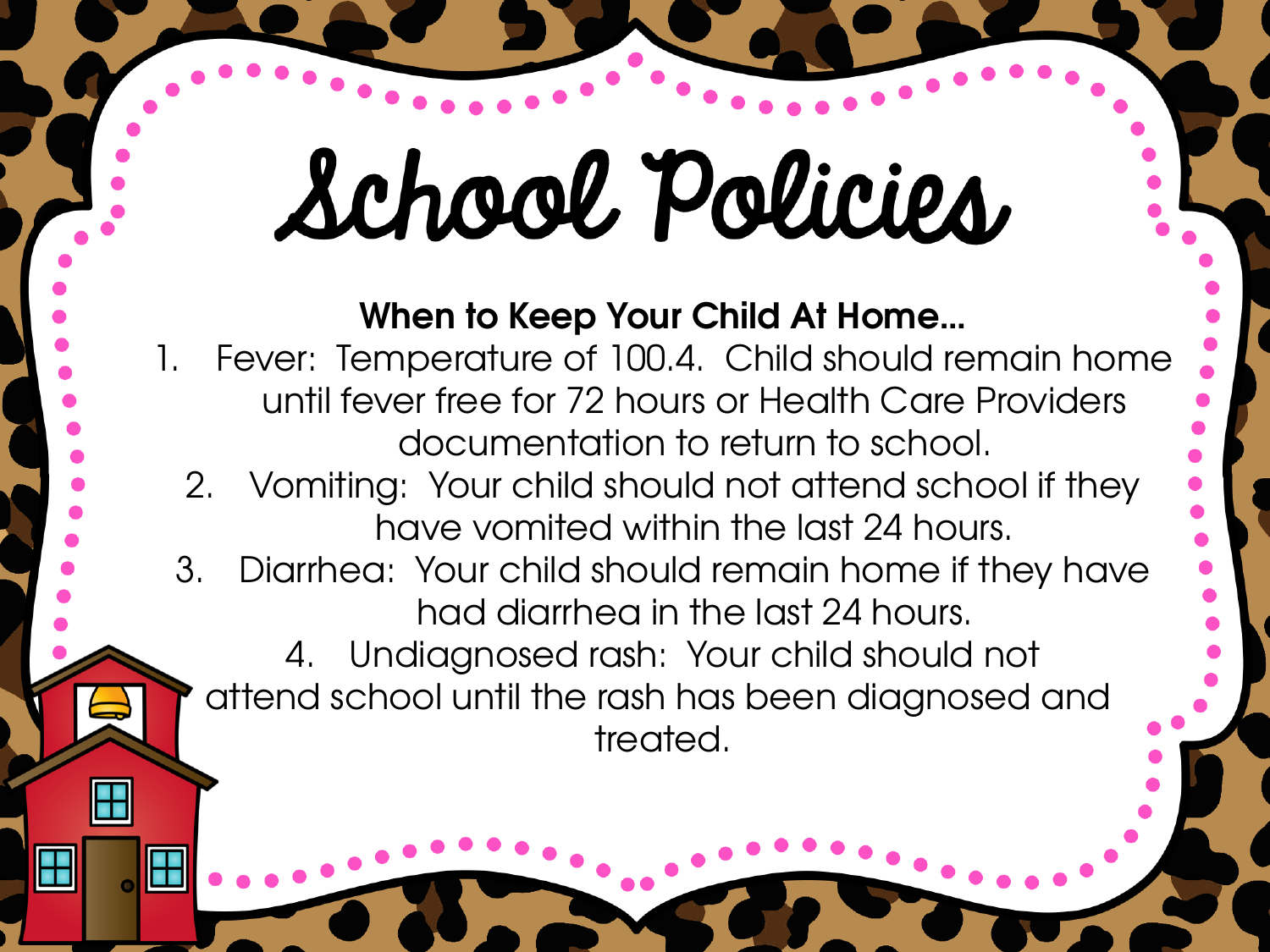

When to Keep Your Child At Home…
Fever:  Temperature of 100.4.  Child should remain home until fever free for 72 hours or Health Care Providers documentation to return to school.
Vomiting:  Your child should not attend school if they have vomited within the last 24 hours.
Diarrhea:  Your child should remain home if they have had diarrhea in the last 24 hours.
Undiagnosed rash:  Your child should not
attend school until the rash has been diagnosed and
treated.